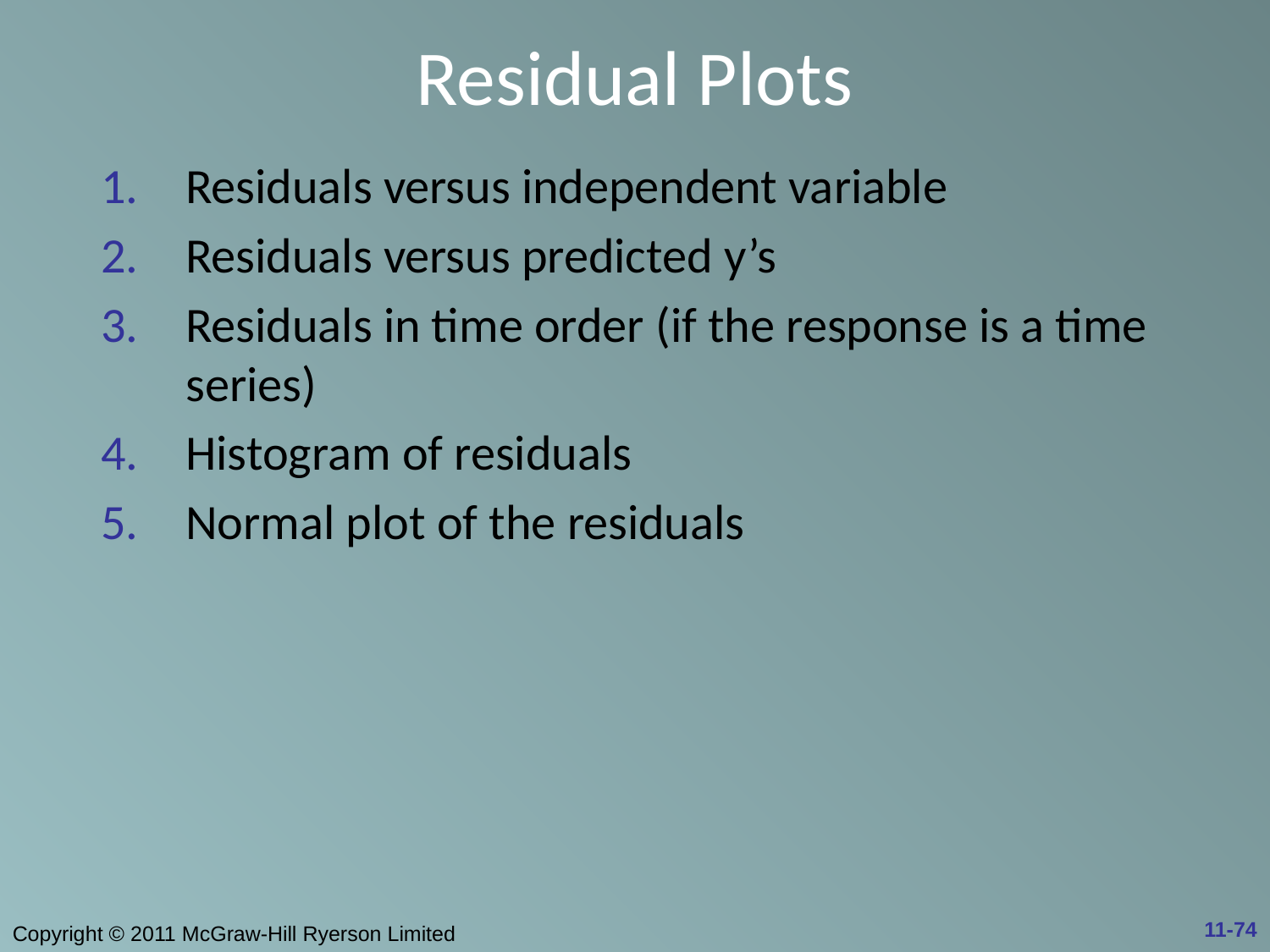

# Residual Plots
Residuals versus independent variable
Residuals versus predicted y’s
Residuals in time order (if the response is a time series)
Histogram of residuals
Normal plot of the residuals
11-74